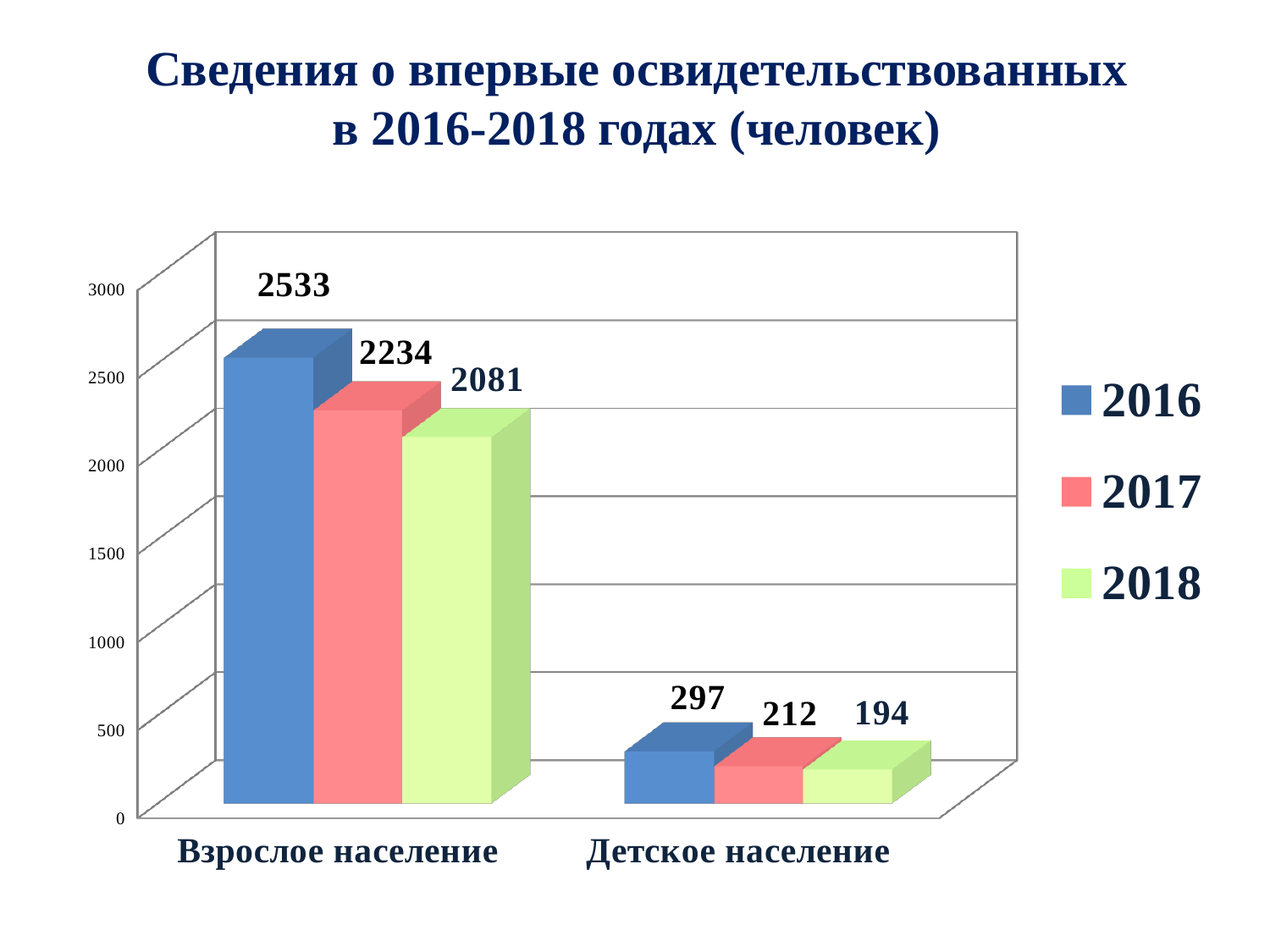

# Сведения о впервые освидетельствованных в 2016-2018 годах (человек)

[unsupported chart]